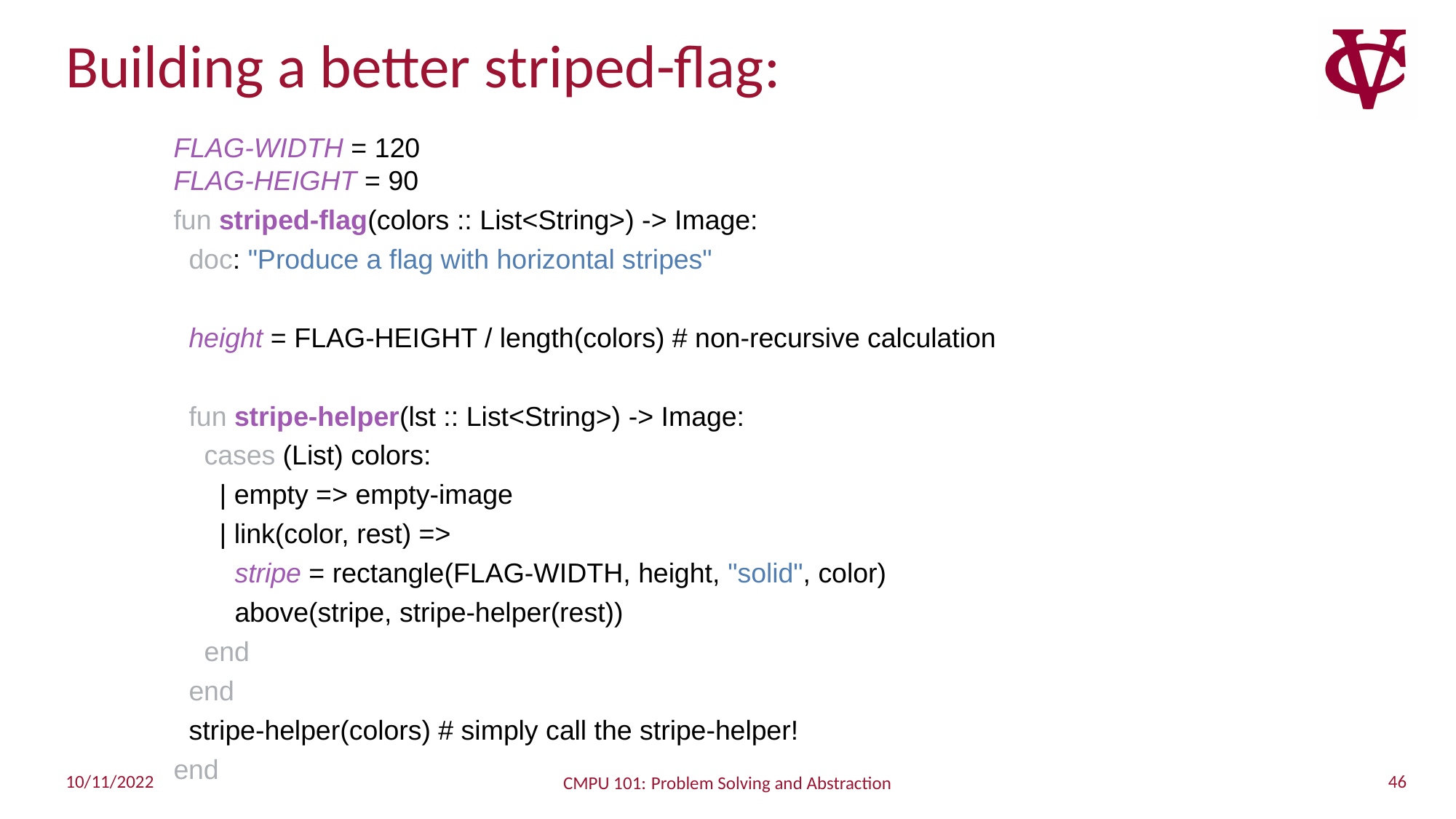

# Building a better striped-flag:
FLAG-WIDTH = 120
FLAG-HEIGHT = 90
fun striped-flag(colors :: List<String>) -> Image:
  doc: "Produce a flag with horizontal stripes"

  height = FLAG-HEIGHT / length(colors) # non-recursive calculation

  fun stripe-helper(lst :: List<String>) -> Image:
    cases (List) colors:
      | empty => empty-image
      | link(color, rest) =>
        stripe = rectangle(FLAG-WIDTH, height, "solid", color)
        above(stripe, stripe-helper(rest))
    end
  end
  stripe-helper(colors) # simply call the stripe-helper!
end
46
10/11/2022
CMPU 101: Problem Solving and Abstraction